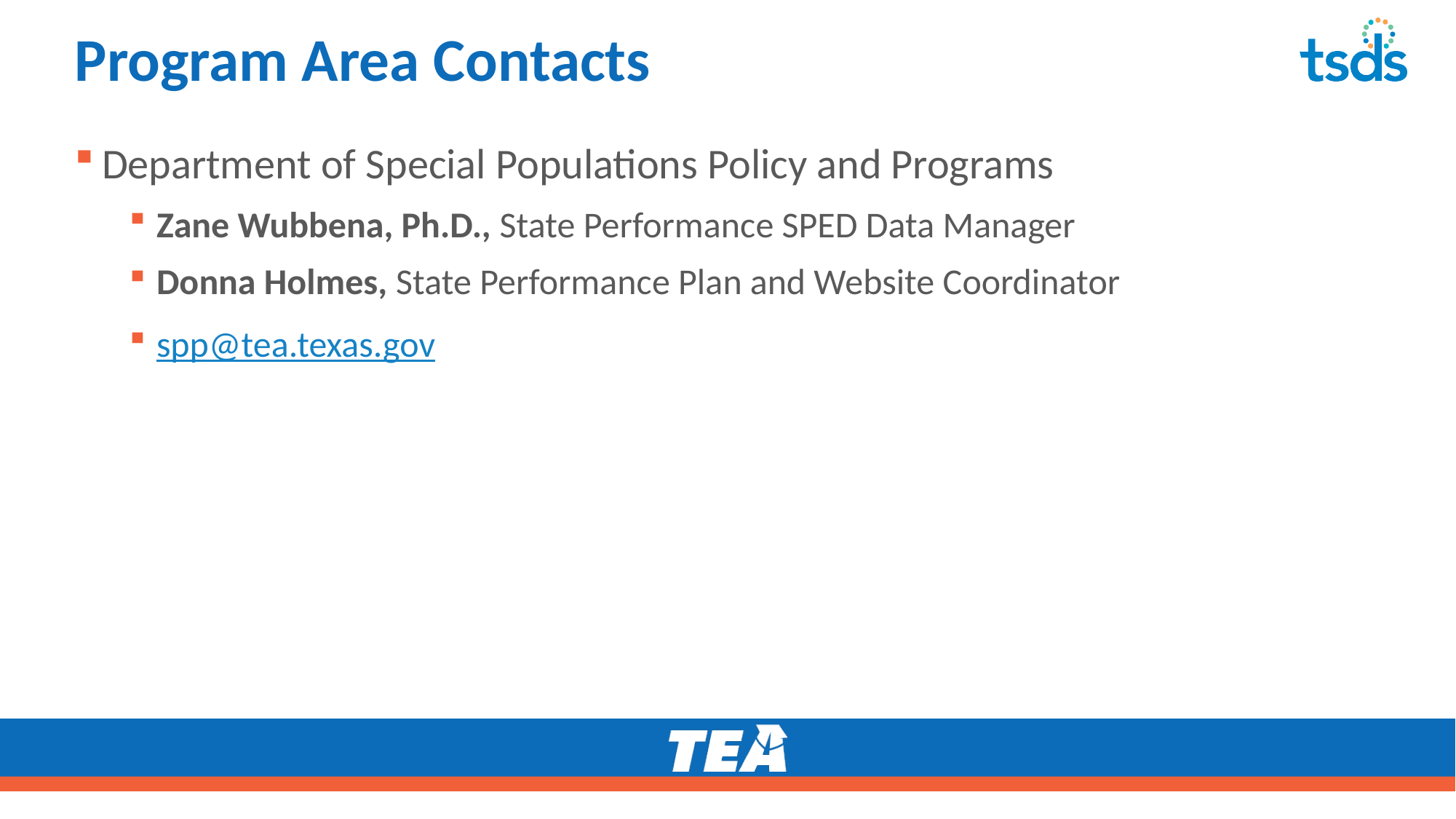

# Program Area Contacts
Department of Special Populations Policy and Programs
Zane Wubbena, Ph.D., State Performance SPED Data Manager
Donna Holmes, State Performance Plan and Website Coordinator
spp@tea.texas.gov